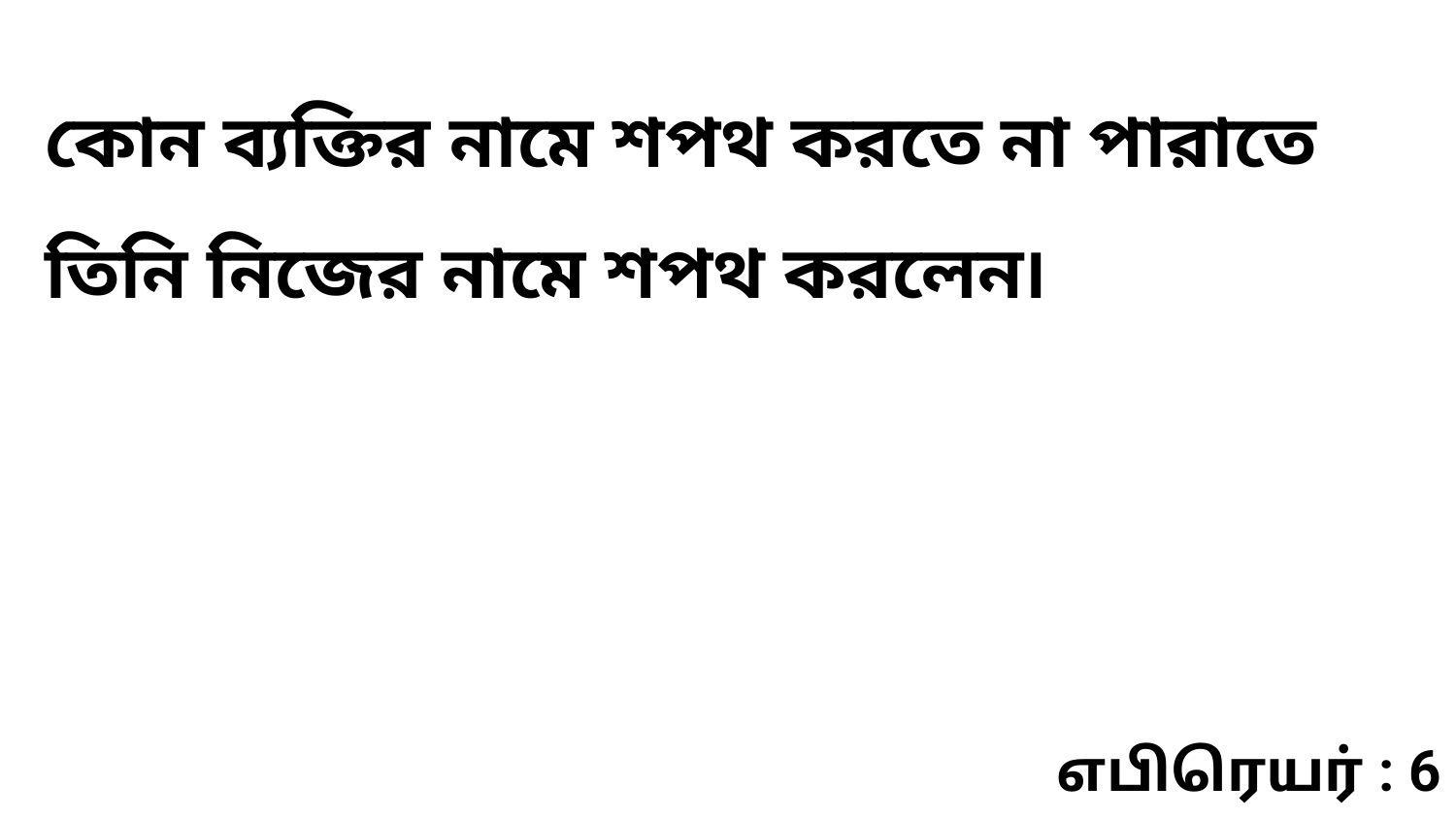

কোন ব্যক্তির নামে শপথ করতে না পারাতে তিনি নিজের নামে শপথ করলেন৷
எபிரெயர் : 6